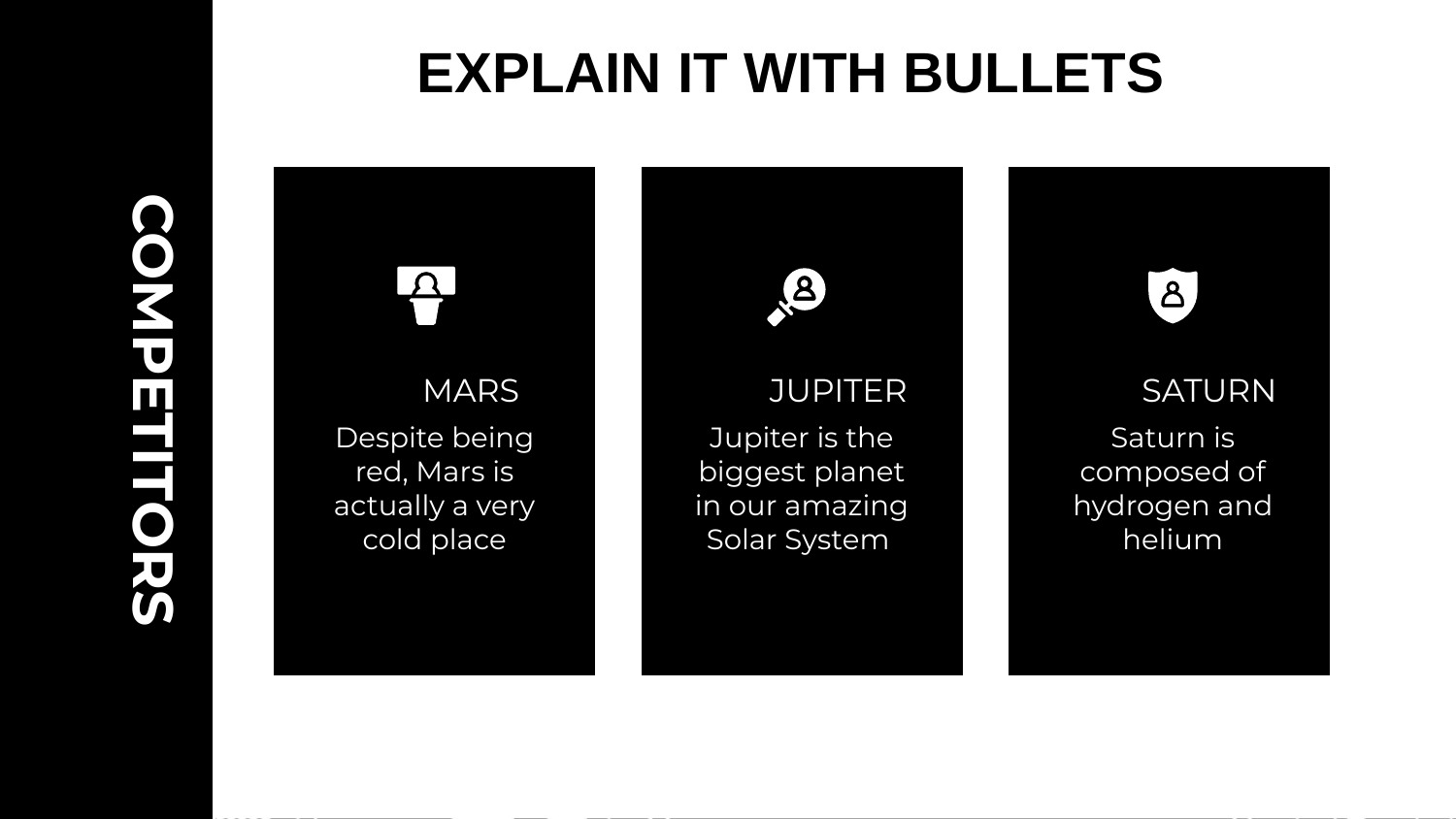

EXPLAIN IT WITH BULLETS

MARS
JUPITER
SATURN
# COMPETITORS
Despite being red, Mars is actually a very cold place
Jupiter is the biggest planet in our amazing Solar System
Saturn is composed of hydrogen and helium